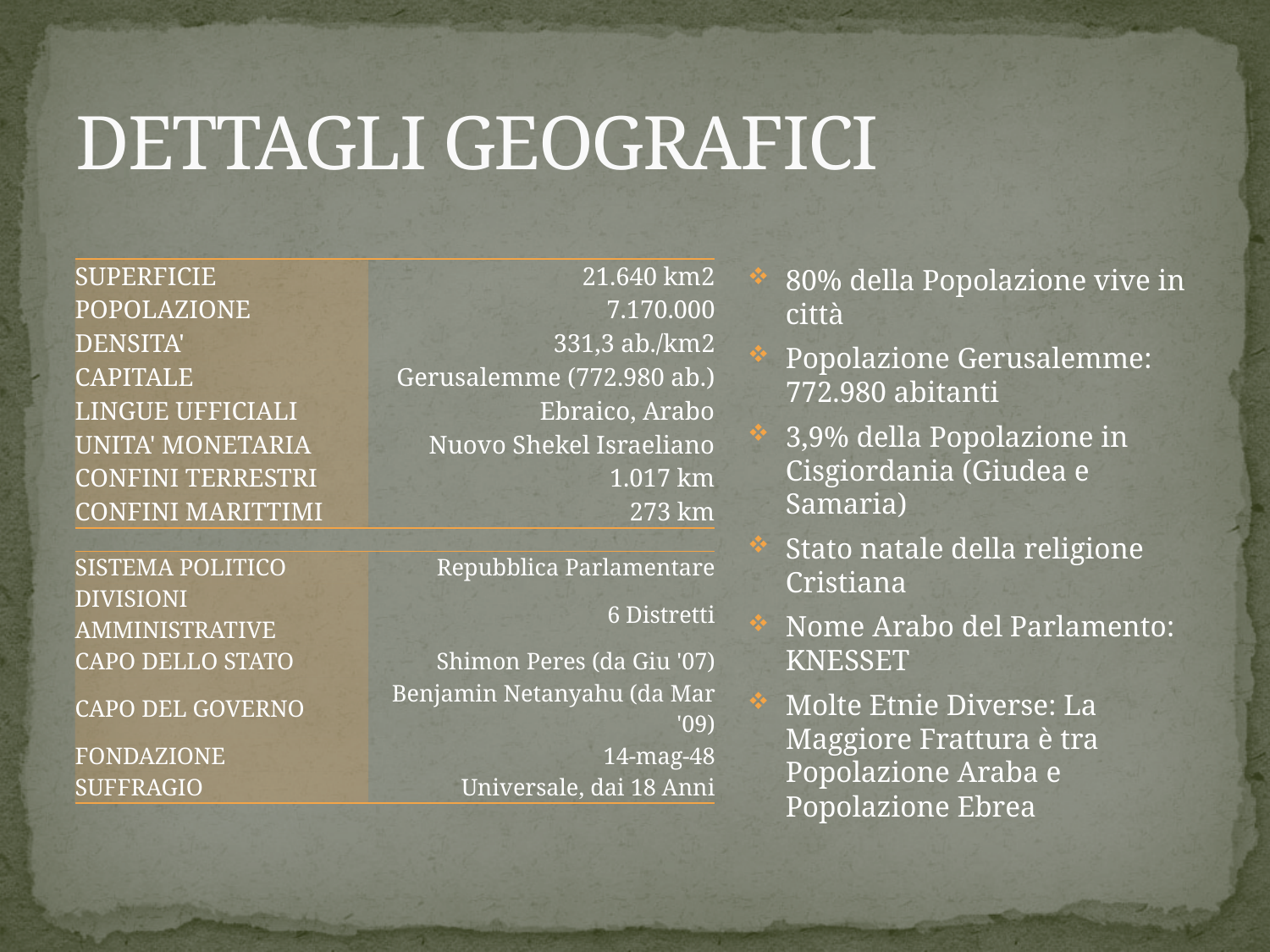

# DETTAGLI GEOGRAFICI
80% della Popolazione vive in città
Popolazione Gerusalemme: 772.980 abitanti
3,9% della Popolazione in Cisgiordania (Giudea e Samaria)
Stato natale della religione Cristiana
Nome Arabo del Parlamento: KNESSET
Molte Etnie Diverse: La Maggiore Frattura è tra Popolazione Araba e Popolazione Ebrea
| SUPERFICIE | 21.640 km2 |
| --- | --- |
| POPOLAZIONE | 7.170.000 |
| DENSITA' | 331,3 ab./km2 |
| CAPITALE | Gerusalemme (772.980 ab.) |
| LINGUE UFFICIALI | Ebraico, Arabo |
| UNITA' MONETARIA | Nuovo Shekel Israeliano |
| CONFINI TERRESTRI | 1.017 km |
| CONFINI MARITTIMI | 273 km |
| SISTEMA POLITICO | Repubblica Parlamentare |
| --- | --- |
| DIVISIONI AMMINISTRATIVE | 6 Distretti |
| CAPO DELLO STATO | Shimon Peres (da Giu '07) |
| CAPO DEL GOVERNO | Benjamin Netanyahu (da Mar '09) |
| FONDAZIONE | 14-mag-48 |
| SUFFRAGIO | Universale, dai 18 Anni |